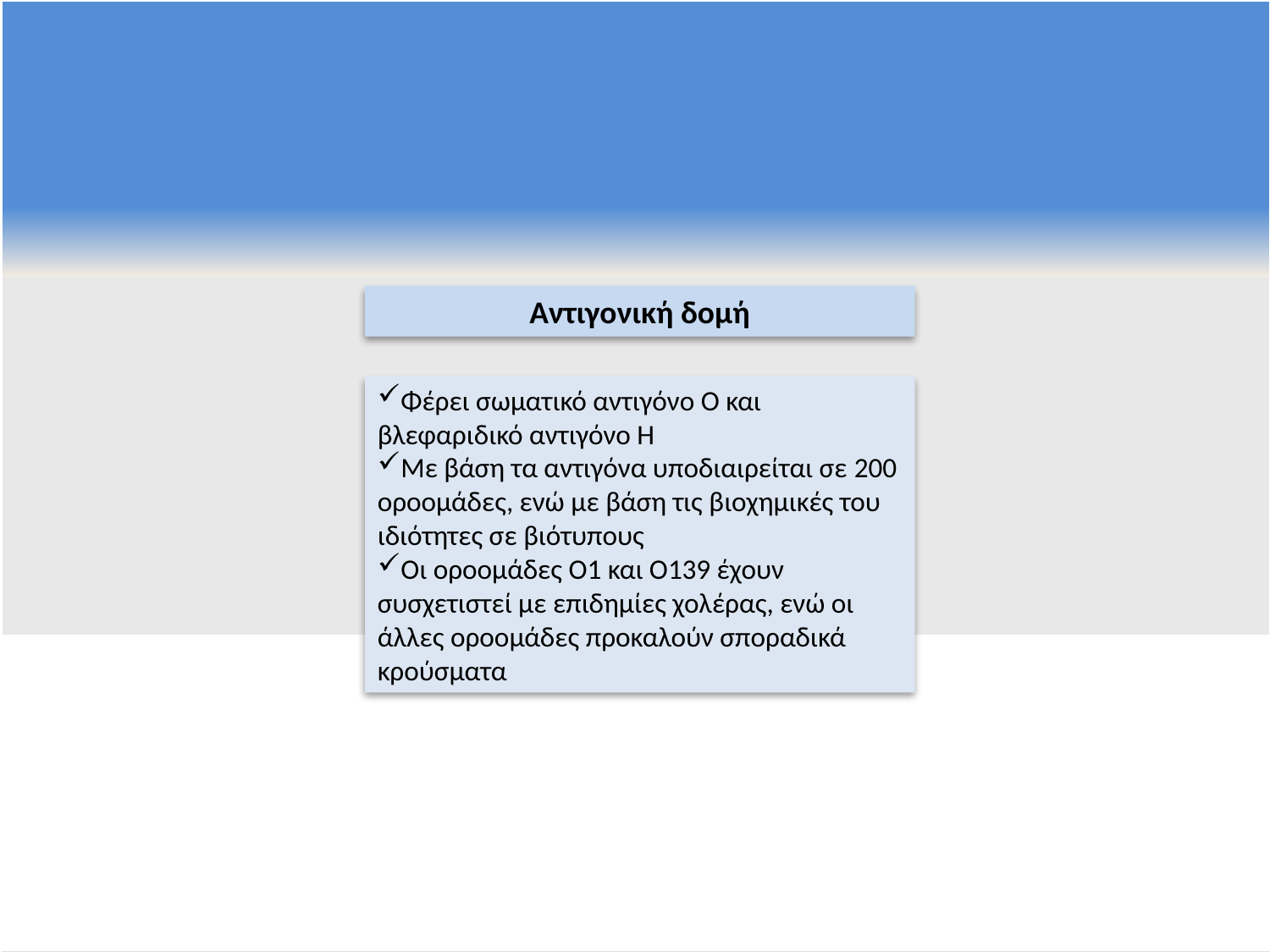

Αντιγονική δομή
Φέρει σωματικό αντιγόνο Ο και βλεφαριδικό αντιγόνο Η
Με βάση τα αντιγόνα υποδιαιρείται σε 200 οροομάδες, ενώ με βάση τις βιοχημικές του ιδιότητες σε βιότυπους
Οι οροομάδες Ο1 και Ο139 έχουν συσχετιστεί με επιδημίες χολέρας, ενώ οι άλλες οροομάδες προκαλούν σποραδικά κρούσματα